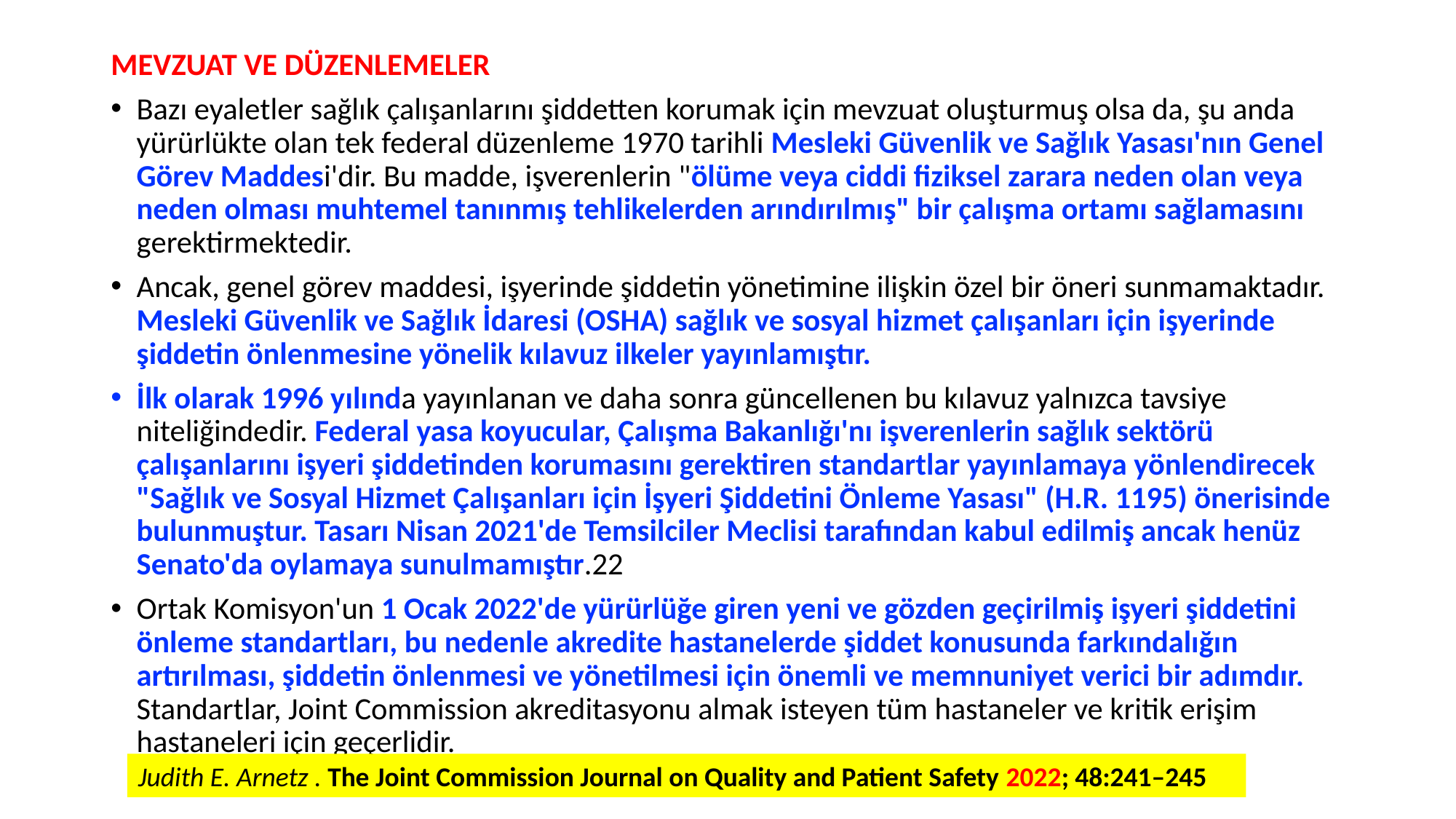

MEVZUAT VE DÜZENLEMELER
Bazı eyaletler sağlık çalışanlarını şiddetten korumak için mevzuat oluşturmuş olsa da, şu anda yürürlükte olan tek federal düzenleme 1970 tarihli Mesleki Güvenlik ve Sağlık Yasası'nın Genel Görev Maddesi'dir. Bu madde, işverenlerin "ölüme veya ciddi fiziksel zarara neden olan veya neden olması muhtemel tanınmış tehlikelerden arındırılmış" bir çalışma ortamı sağlamasını gerektirmektedir.
Ancak, genel görev maddesi, işyerinde şiddetin yönetimine ilişkin özel bir öneri sunmamaktadır. Mesleki Güvenlik ve Sağlık İdaresi (OSHA) sağlık ve sosyal hizmet çalışanları için işyerinde şiddetin önlenmesine yönelik kılavuz ilkeler yayınlamıştır.
İlk olarak 1996 yılında yayınlanan ve daha sonra güncellenen bu kılavuz yalnızca tavsiye niteliğindedir. Federal yasa koyucular, Çalışma Bakanlığı'nı işverenlerin sağlık sektörü çalışanlarını işyeri şiddetinden korumasını gerektiren standartlar yayınlamaya yönlendirecek "Sağlık ve Sosyal Hizmet Çalışanları için İşyeri Şiddetini Önleme Yasası" (H.R. 1195) önerisinde bulunmuştur. Tasarı Nisan 2021'de Temsilciler Meclisi tarafından kabul edilmiş ancak henüz Senato'da oylamaya sunulmamıştır.22
Ortak Komisyon'un 1 Ocak 2022'de yürürlüğe giren yeni ve gözden geçirilmiş işyeri şiddetini önleme standartları, bu nedenle akredite hastanelerde şiddet konusunda farkındalığın artırılması, şiddetin önlenmesi ve yönetilmesi için önemli ve memnuniyet verici bir adımdır. Standartlar, Joint Commission akreditasyonu almak isteyen tüm hastaneler ve kritik erişim hastaneleri için geçerlidir.
Judith E. Arnetz . The Joint Commission Journal on Quality and Patient Safety 2022; 48:241–245